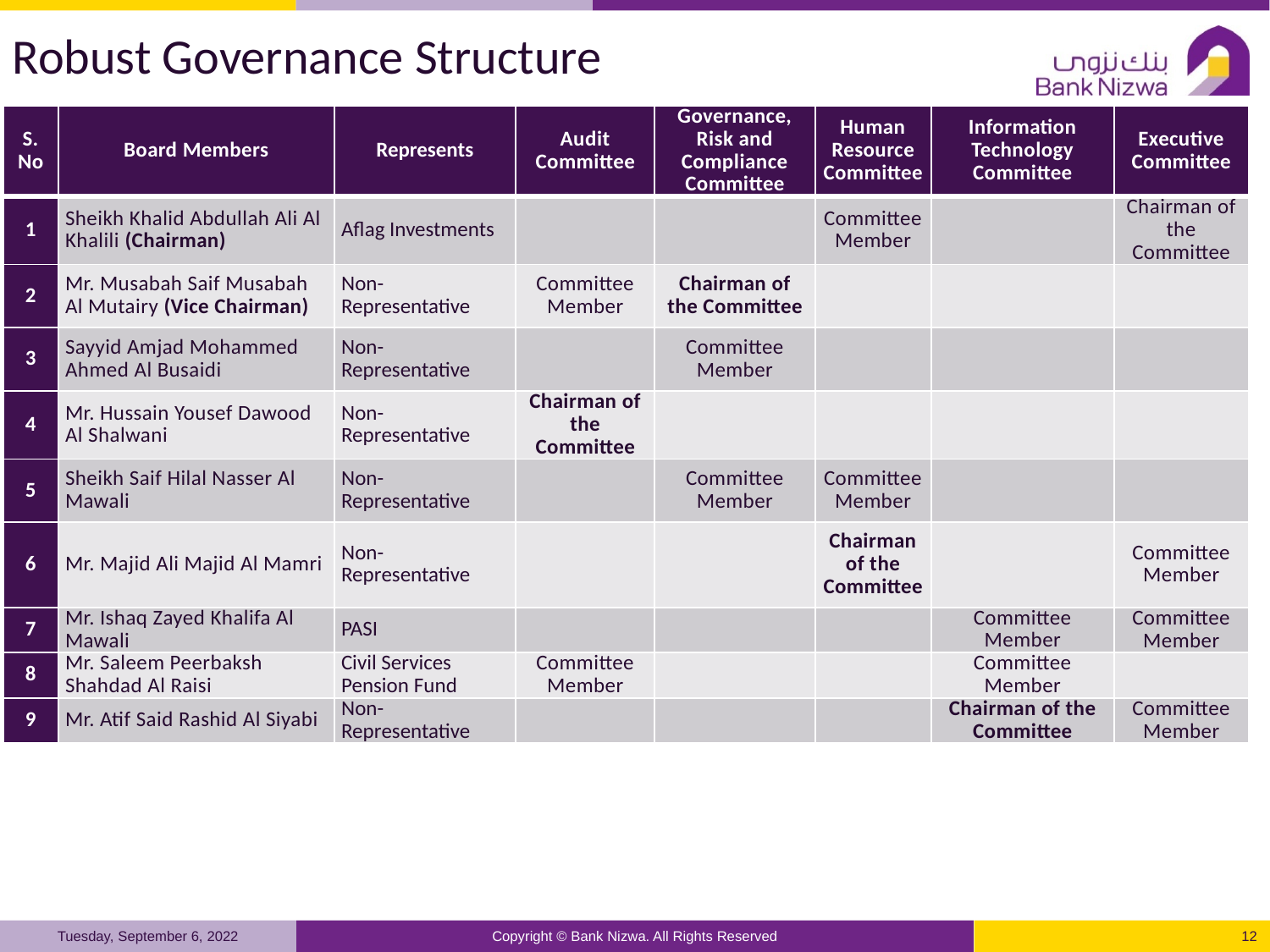

Robust Governance Structure

| S. No | Board Members | Represents | Audit Committee | Governance, Risk and Compliance Committee | Human Resource Committee | Information Technology Committee | Executive Committee |
| --- | --- | --- | --- | --- | --- | --- | --- |
| 1 | Sheikh Khalid Abdullah Ali Al Khalili (Chairman) | Aflag Investments |  |  | Committee Member |  | Chairman of the Committee |
| 2 | Mr. Musabah Saif Musabah Al Mutairy (Vice Chairman) | Non-Representative | Committee Member | Chairman of the Committee |  |  |  |
| 3 | Sayyid Amjad Mohammed Ahmed Al Busaidi | Non-Representative |  | Committee Member |  |  |  |
| 4 | Mr. Hussain Yousef Dawood Al Shalwani | Non-Representative | Chairman of the Committee |  |  |  |  |
| 5 | Sheikh Saif Hilal Nasser Al Mawali | Non-Representative |  | Committee Member | Committee Member |  |  |
| 6 | Mr. Majid Ali Majid Al Mamri | Non-Representative |  |  | Chairman of the Committee |  | Committee Member |
| 7 | Mr. Ishaq Zayed Khalifa Al Mawali | PASI |  |  |  | Committee Member | Committee Member |
| 8 | Mr. Saleem Peerbaksh Shahdad Al Raisi | Civil Services Pension Fund | Committee Member |  |  | Committee Member |  |
| 9 | Mr. Atif Said Rashid Al Siyabi | Non-Representative |  |  |  | Chairman of the Committee | Committee Member |
Tuesday, September 6, 2022
Copyright © Bank Nizwa. All Rights Reserved
12